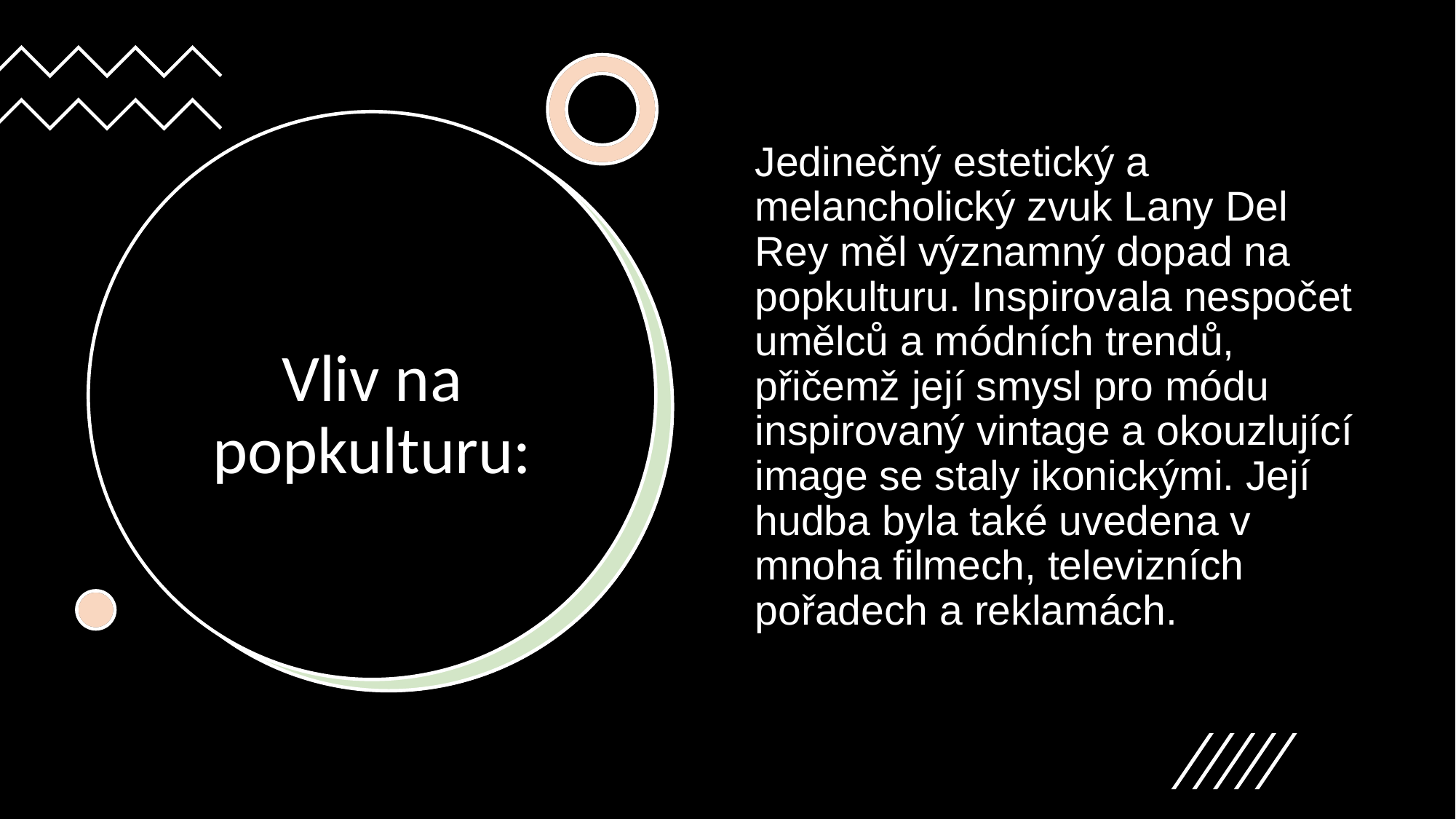

Jedinečný estetický a melancholický zvuk Lany Del Rey měl významný dopad na popkulturu. Inspirovala nespočet umělců a módních trendů, přičemž její smysl pro módu inspirovaný vintage a okouzlující image se staly ikonickými. Její hudba byla také uvedena v mnoha filmech, televizních pořadech a reklamách.
# Vliv na popkulturu: